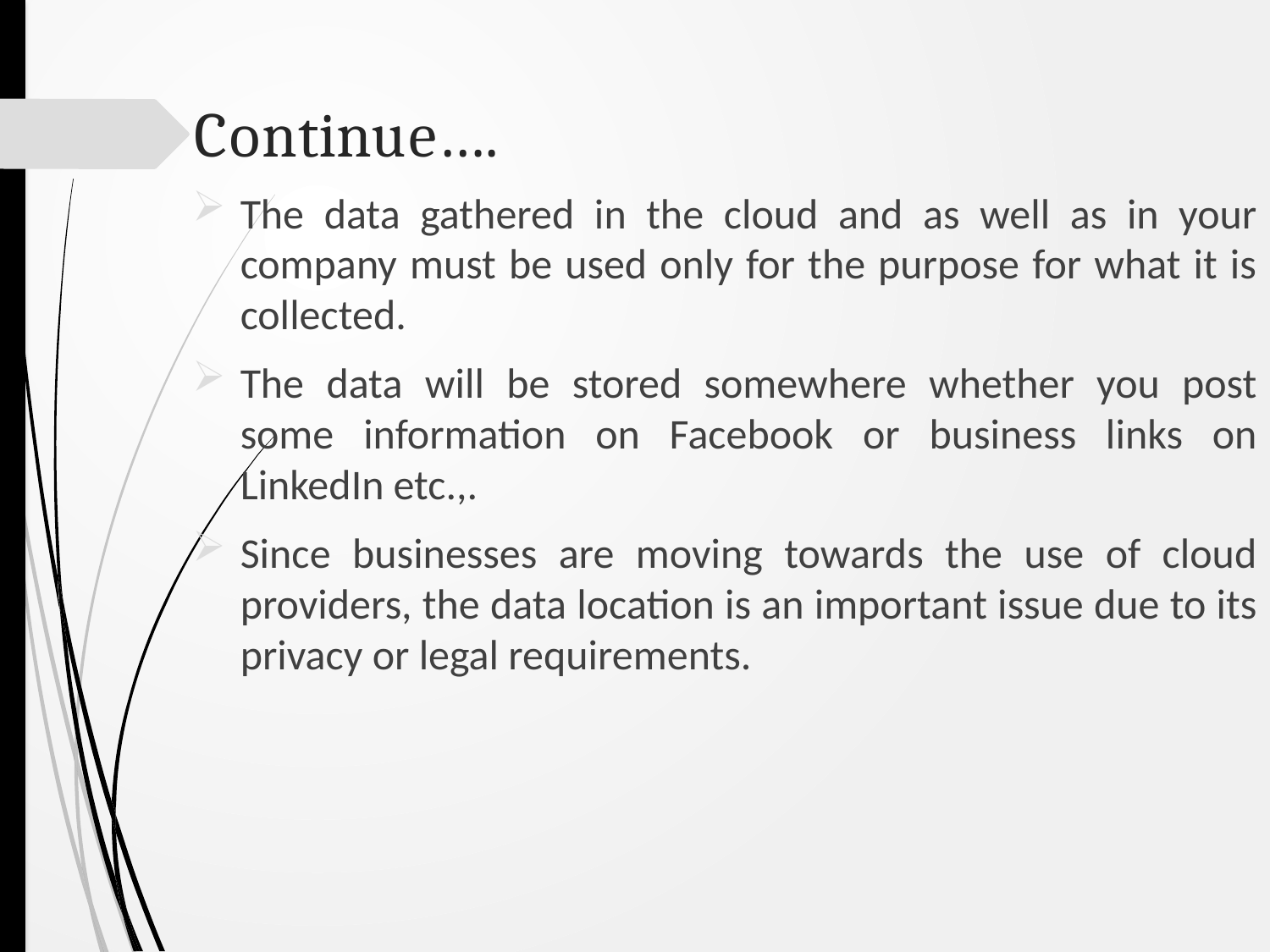

# Continue….
The data gathered in the cloud and as well as in your company must be used only for the purpose for what it is collected.
The data will be stored somewhere whether you post some information on Facebook or business links on LinkedIn etc.,.
Since businesses are moving towards the use of cloud providers, the data location is an important issue due to its privacy or legal requirements.